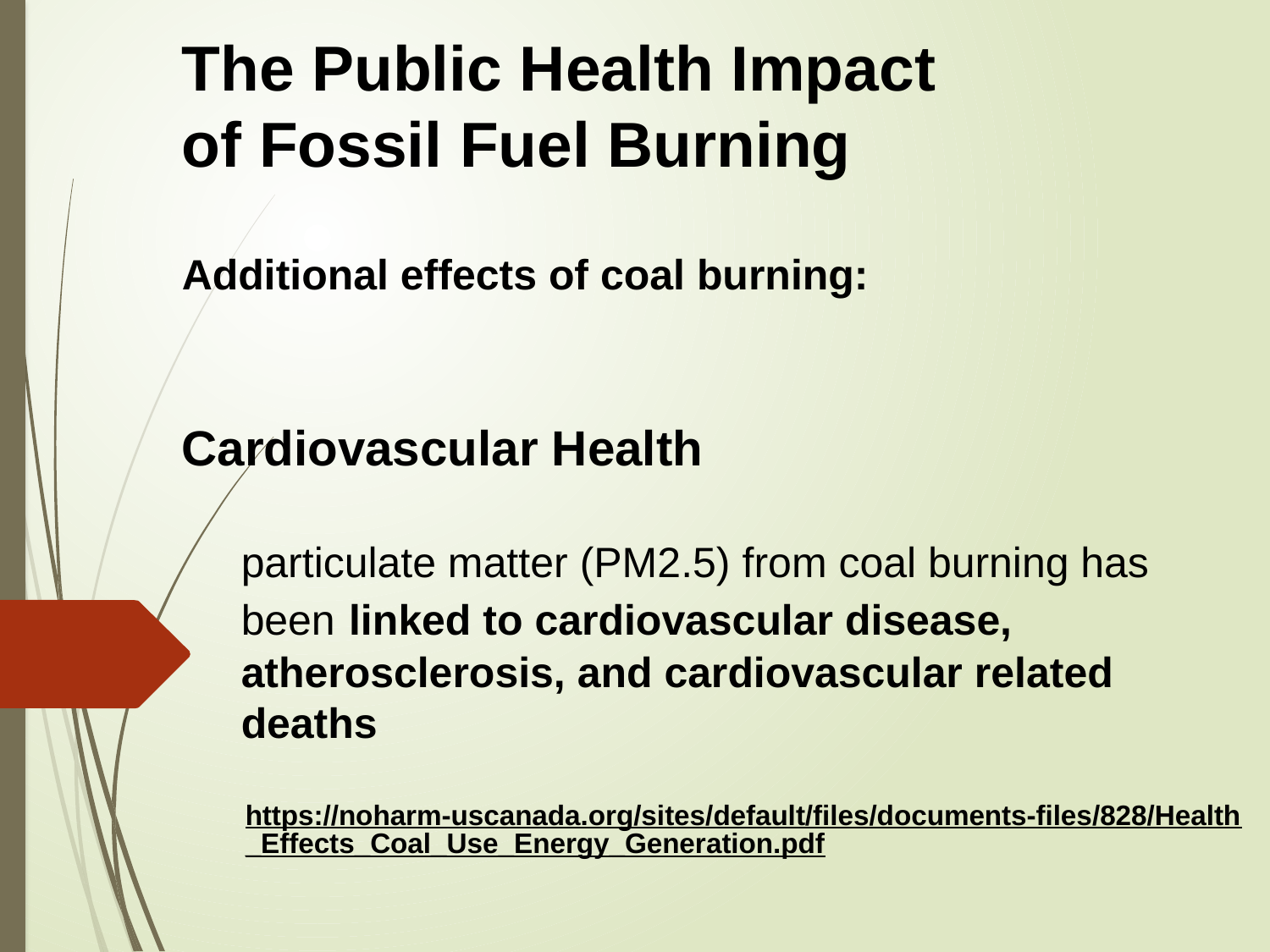

The Public Health Impact
of Fossil Fuel Burning

Additional effects of coal burning:

Cardiovascular Health

     particulate matter (PM2.5) from coal burning has
     been linked to cardiovascular disease,
     atherosclerosis, and cardiovascular related
     deaths

https://noharm-uscanada.org/sites/default/files/documents-files/828/Health_Effects_Coal_Use_Energy_Generation.pdf